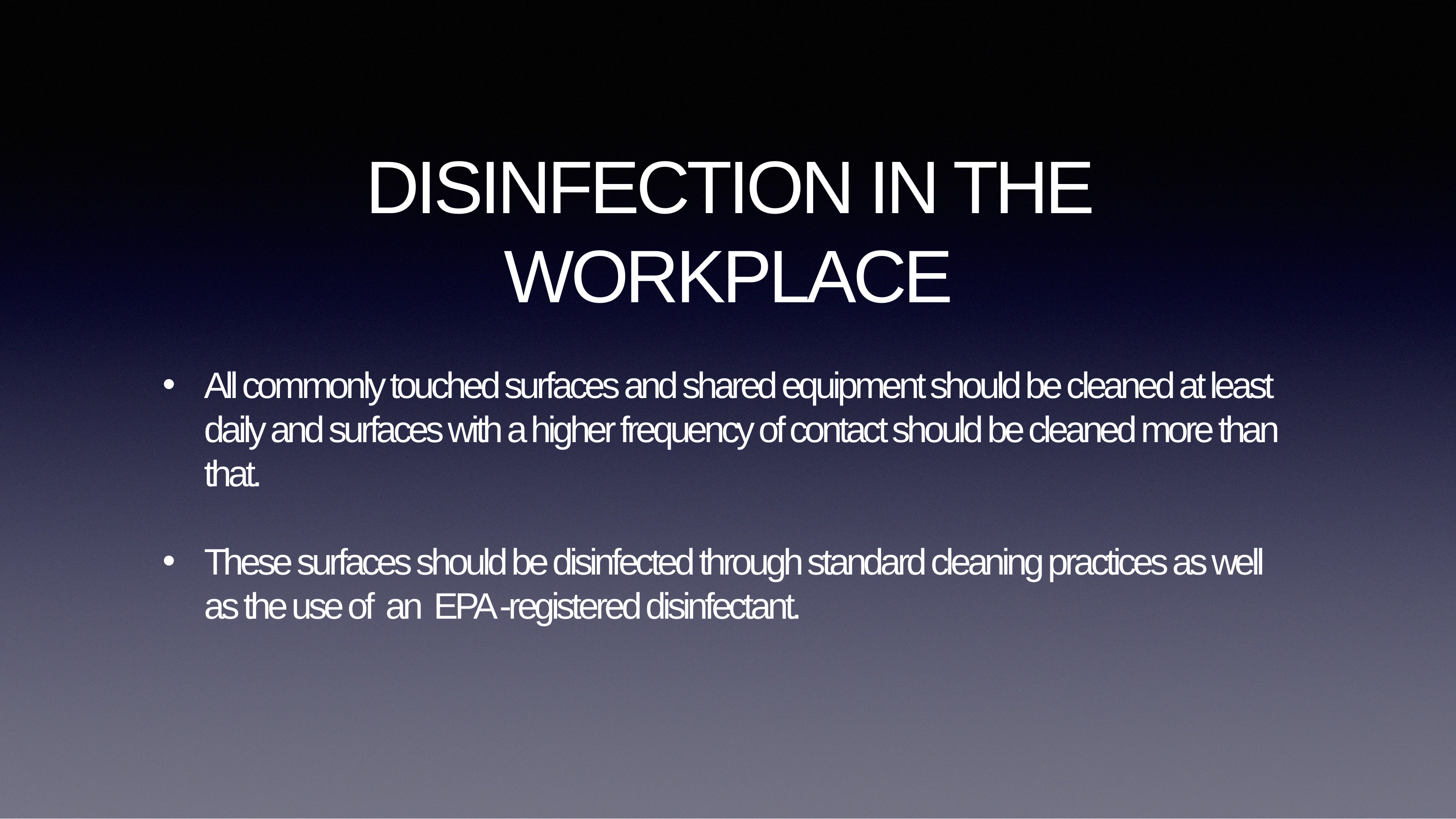

DISINFECTION IN THE WORKPLACE

All commonly touched surfaces and shared equipment should be cleaned at least daily and surfaces with a higher frequency of contact should be cleaned more than that.

These surfaces should be disinfected through standard cleaning practices as well as the use of  an  EPA -registered disinfectant.